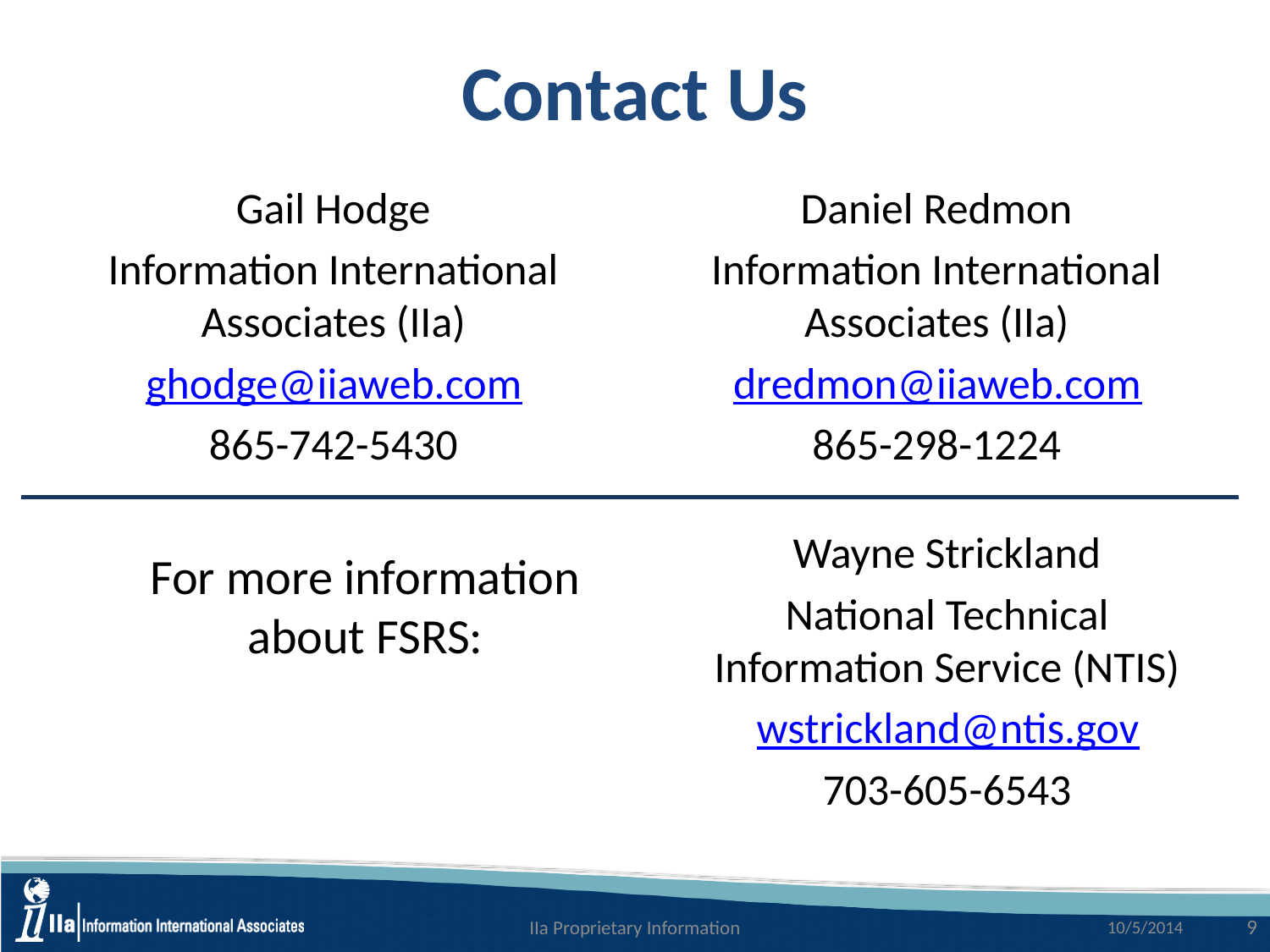

# Contact Us
Gail Hodge
Information International Associates (IIa)
ghodge@iiaweb.com
865-742-5430
Daniel Redmon
Information International Associates (IIa)
dredmon@iiaweb.com
865-298-1224
Wayne Strickland
National Technical Information Service (NTIS)
wstrickland@ntis.gov
703-605-6543
For more information about FSRS: